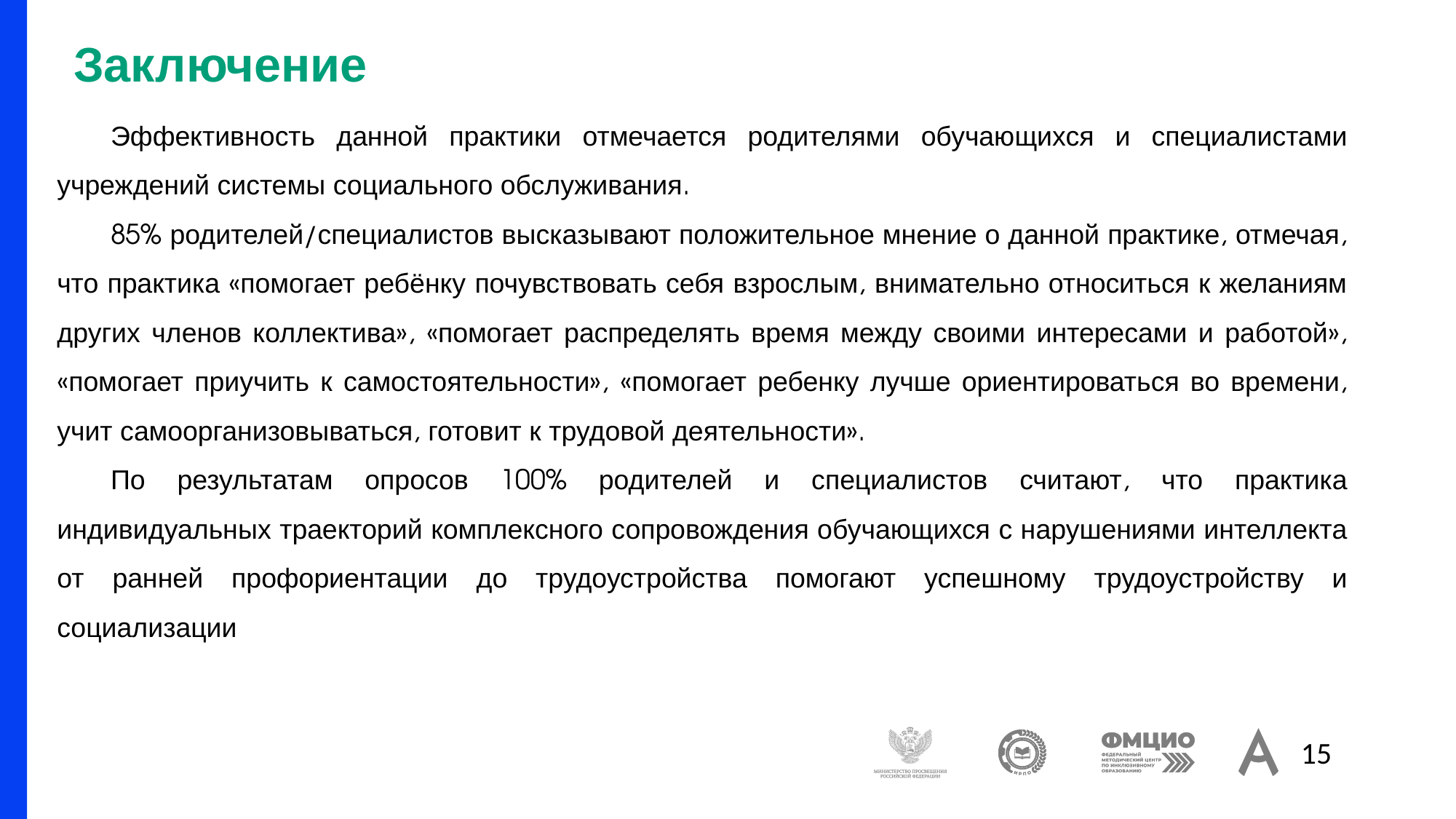

# Заключение
Эффективность данной практики отмечается родителями обучающихся и специалистами учреждений системы социального обслуживания.
85% родителей/специалистов высказывают положительное мнение о данной практике, отмечая, что практика «помогает ребёнку почувствовать себя взрослым, внимательно относиться к желаниям других членов коллектива», «помогает распределять время между своими интересами и работой», «помогает приучить к самостоятельности», «помогает ребенку лучше ориентироваться во времени, учит самоорганизовываться, готовит к трудовой деятельности».
По результатам опросов 100% родителей и специалистов считают, что практика индивидуальных траекторий комплексного сопровождения обучающихся с нарушениями интеллекта от ранней профориентации до трудоустройства помогают успешному трудоустройству и социализации